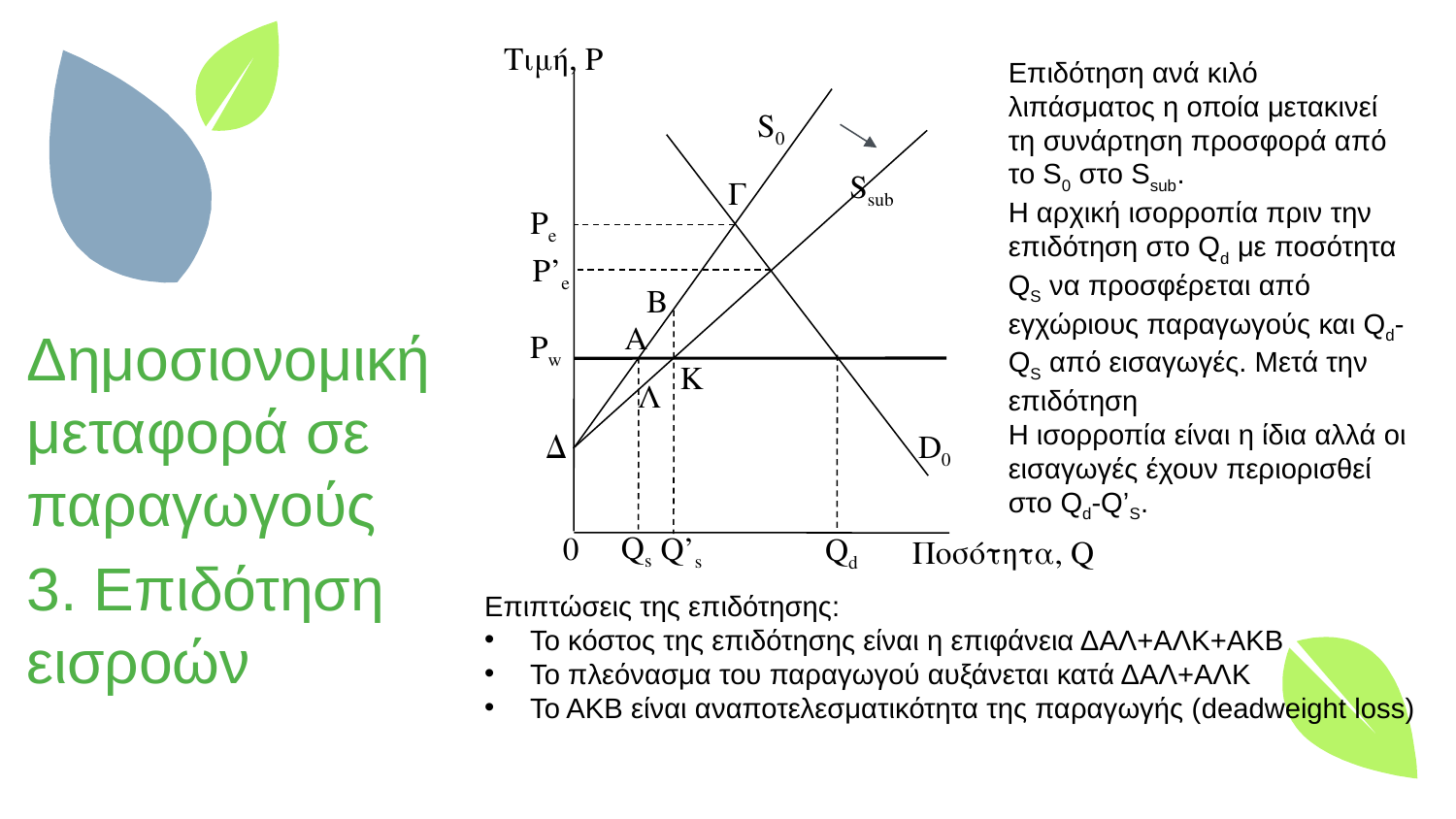

Τιμή, P
S0
P’e
Α
Pw
D0
Qs
Q’s
Ποσότητα, Q
Ssub
Γ
Pe
Β
Κ
Λ
Δ
0
Qd
Επιδότηση ανά κιλό λιπάσματος η οποία μετακινεί τη συνάρτηση προσφορά από  το S0 στο Ssub.
Η αρχική ισορροπία πριν την επιδότηση στο Qd με ποσότητα QS να προσφέρεται από εγχώριους παραγωγούς και Qd-QS από εισαγωγές. Μετά την επιδότηση
Η ισορροπία είναι η ίδια αλλά οι εισαγωγές έχουν περιορισθεί στο Qd-Q’S.
Δημοσιονομική μεταφορά σε παραγωγούς
3. Επιδότηση εισροών
Επιπτώσεις της επιδότησης:
Το κόστος της επιδότησης είναι η επιφάνεια ΔΑΛ+ΑΛΚ+ΑΚΒ
Το πλεόνασμα του παραγωγού αυξάνεται κατά ΔΑΛ+ΑΛΚ
Το ΑΚΒ είναι αναποτελεσματικότητα της παραγωγής (deadweight loss)
20